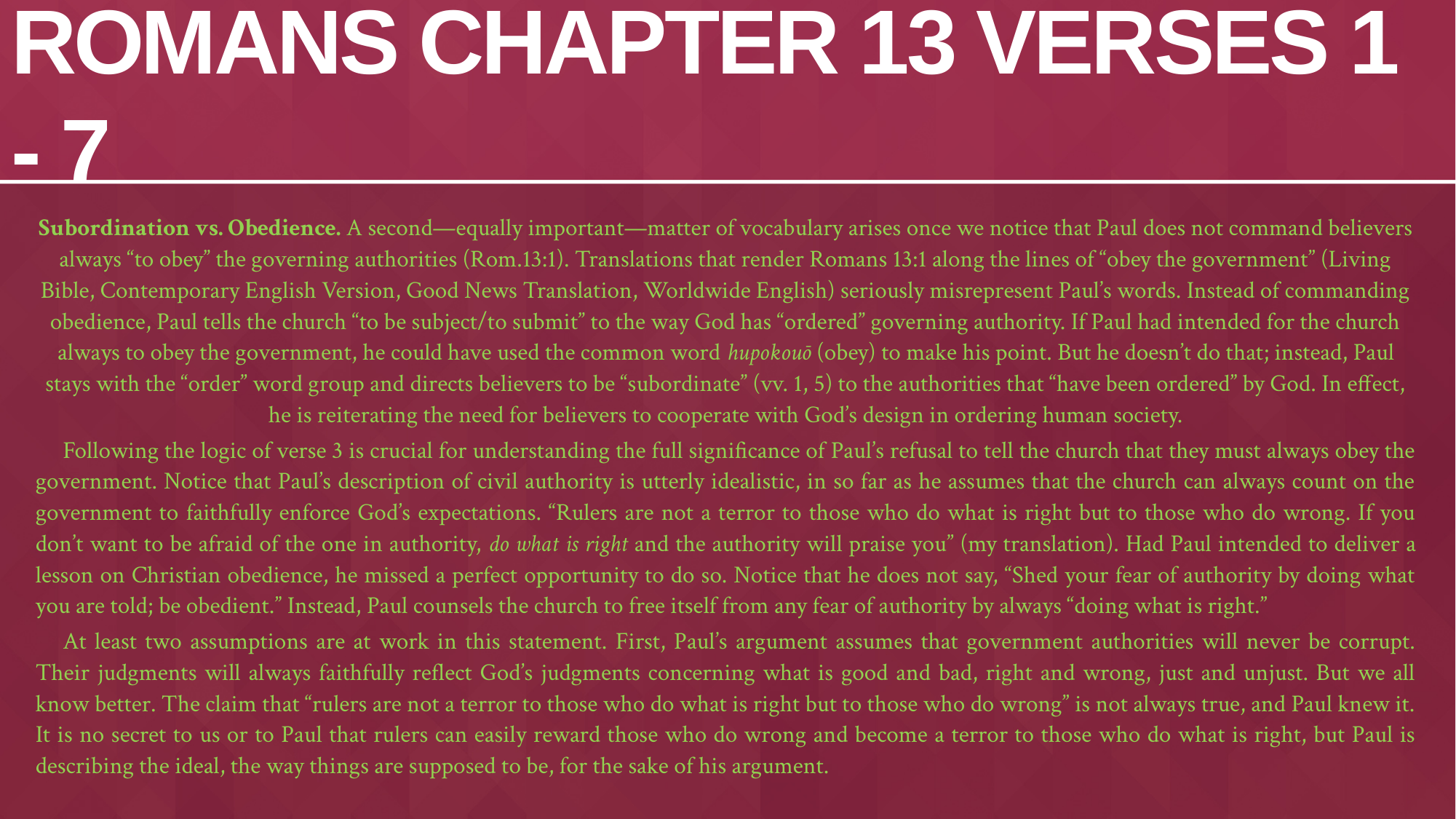

# ROMANS CHAPTER 13 VERSES 1 - 7
Subordination vs. Obedience. A second—equally important—matter of vocabulary arises once we notice that Paul does not command believers always “to obey” the governing authorities (Rom.13:1). Translations that render Romans 13:1 along the lines of “obey the government” (Living Bible, Contemporary English Version, Good News Translation, Worldwide English) seriously misrepresent Paul’s words. Instead of commanding obedience, Paul tells the church “to be subject/to submit” to the way God has “ordered” governing authority. If Paul had intended for the church always to obey the government, he could have used the common word hupokouō (obey) to make his point. But he doesn’t do that; instead, Paul stays with the “order” word group and directs believers to be “subordinate” (vv. 1, 5) to the authorities that “have been ordered” by God. In effect, he is reiterating the need for believers to cooperate with God’s design in ordering human society.
Following the logic of verse 3 is crucial for understanding the full significance of Paul’s refusal to tell the church that they must always obey the government. Notice that Paul’s description of civil authority is utterly idealistic, in so far as he assumes that the church can always count on the government to faithfully enforce God’s expectations. “Rulers are not a terror to those who do what is right but to those who do wrong. If you don’t want to be afraid of the one in authority, do what is right and the authority will praise you” (my translation). Had Paul intended to deliver a lesson on Christian obedience, he missed a perfect opportunity to do so. Notice that he does not say, “Shed your fear of authority by doing what you are told; be obedient.” Instead, Paul counsels the church to free itself from any fear of authority by always “doing what is right.”
At least two assumptions are at work in this statement. First, Paul’s argument assumes that government authorities will never be corrupt. Their judgments will always faithfully reflect God’s judgments concerning what is good and bad, right and wrong, just and unjust. But we all know better. The claim that “rulers are not a terror to those who do what is right but to those who do wrong” is not always true, and Paul knew it. It is no secret to us or to Paul that rulers can easily reward those who do wrong and become a terror to those who do what is right, but Paul is describing the ideal, the way things are supposed to be, for the sake of his argument.